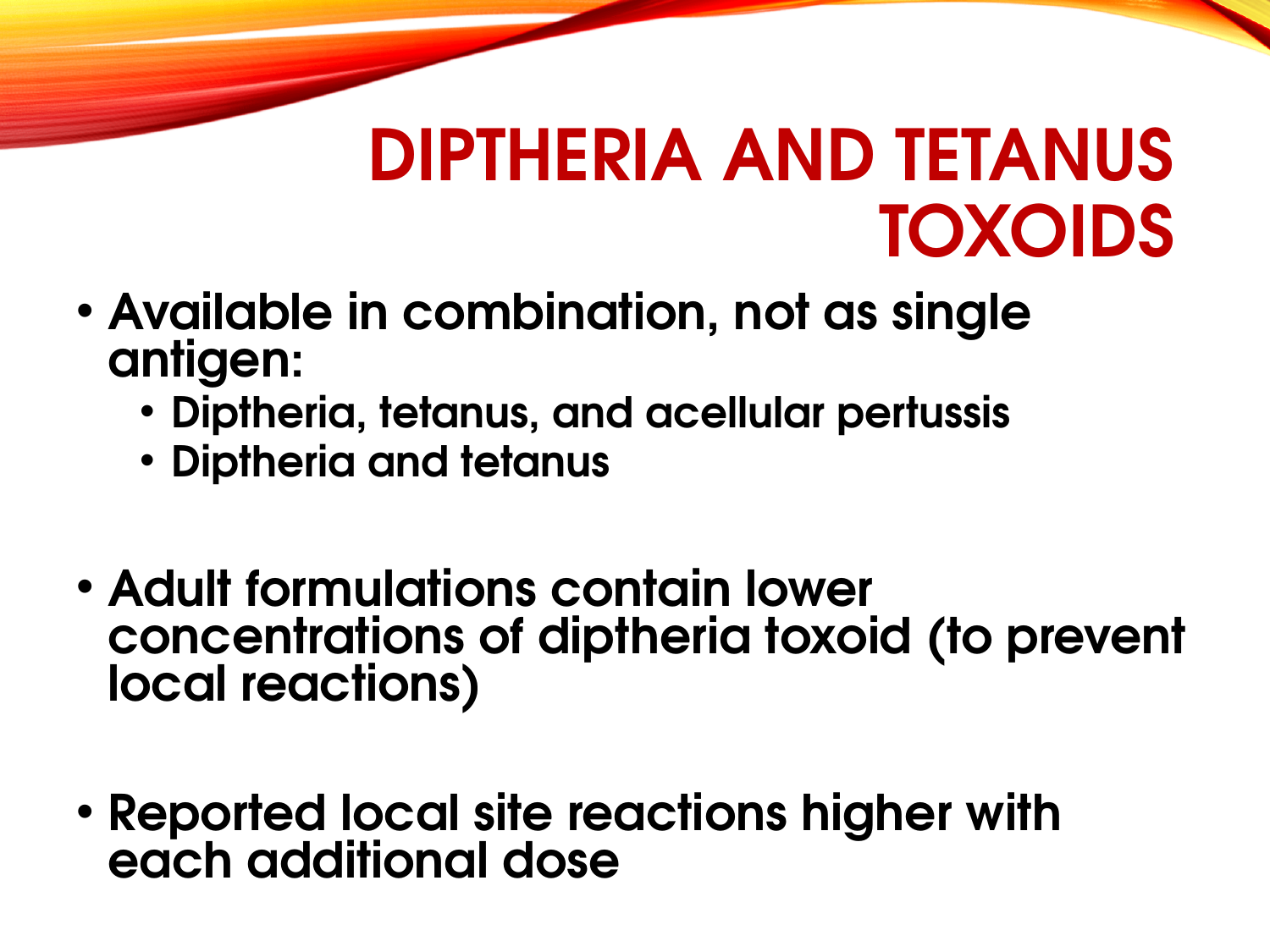

# Diptheria and Tetanus Toxoids
Available in combination, not as single antigen:
Diptheria, tetanus, and acellular pertussis
Diptheria and tetanus

Adult formulations contain lower concentrations of diptheria toxoid (to prevent local reactions)

Reported local site reactions higher with each additional dose